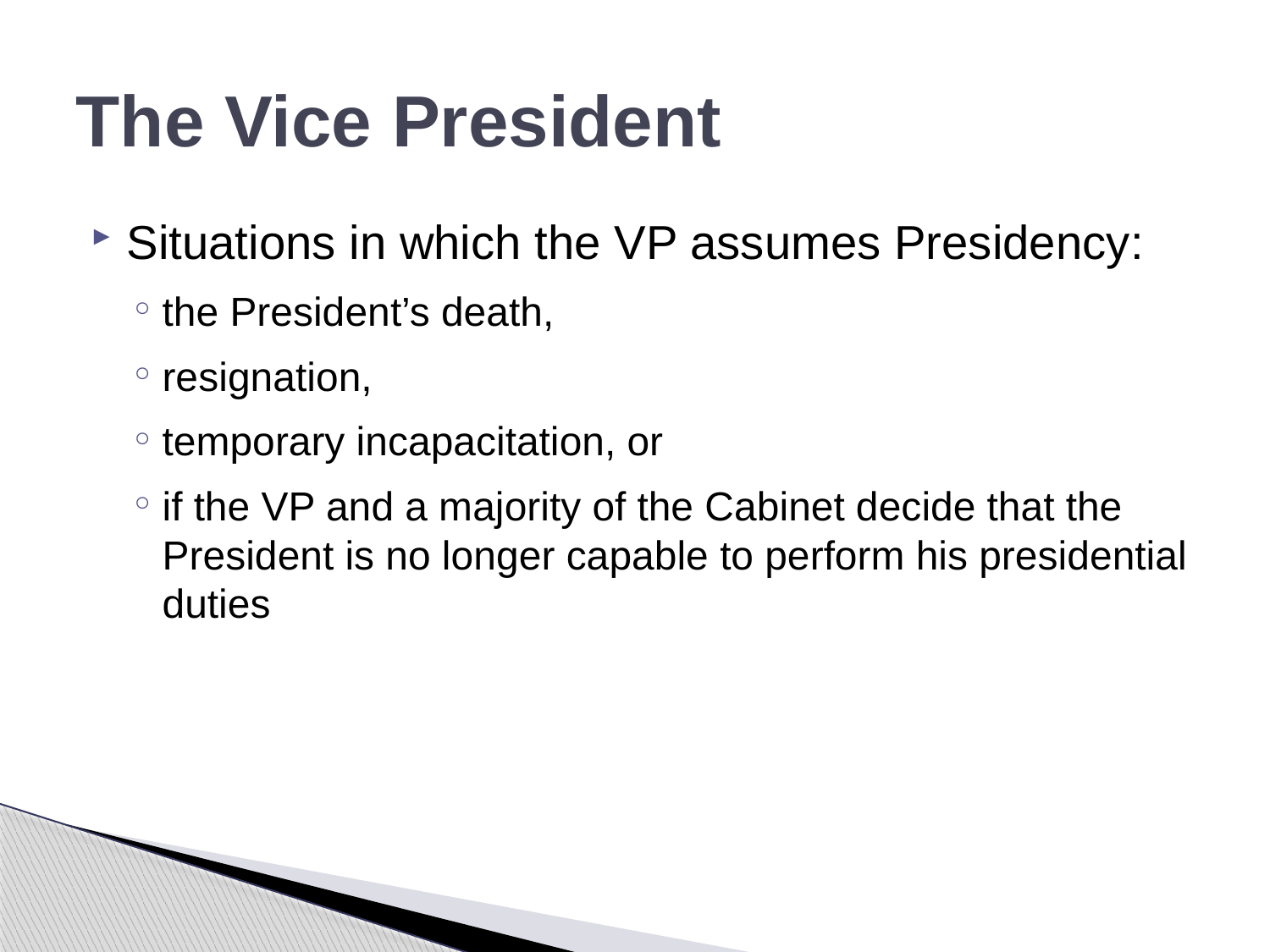

# The Vice President
Situations in which the VP assumes Presidency:
the President’s death,
resignation,
temporary incapacitation, or
if the VP and a majority of the Cabinet decide that the President is no longer capable to perform his presidential duties